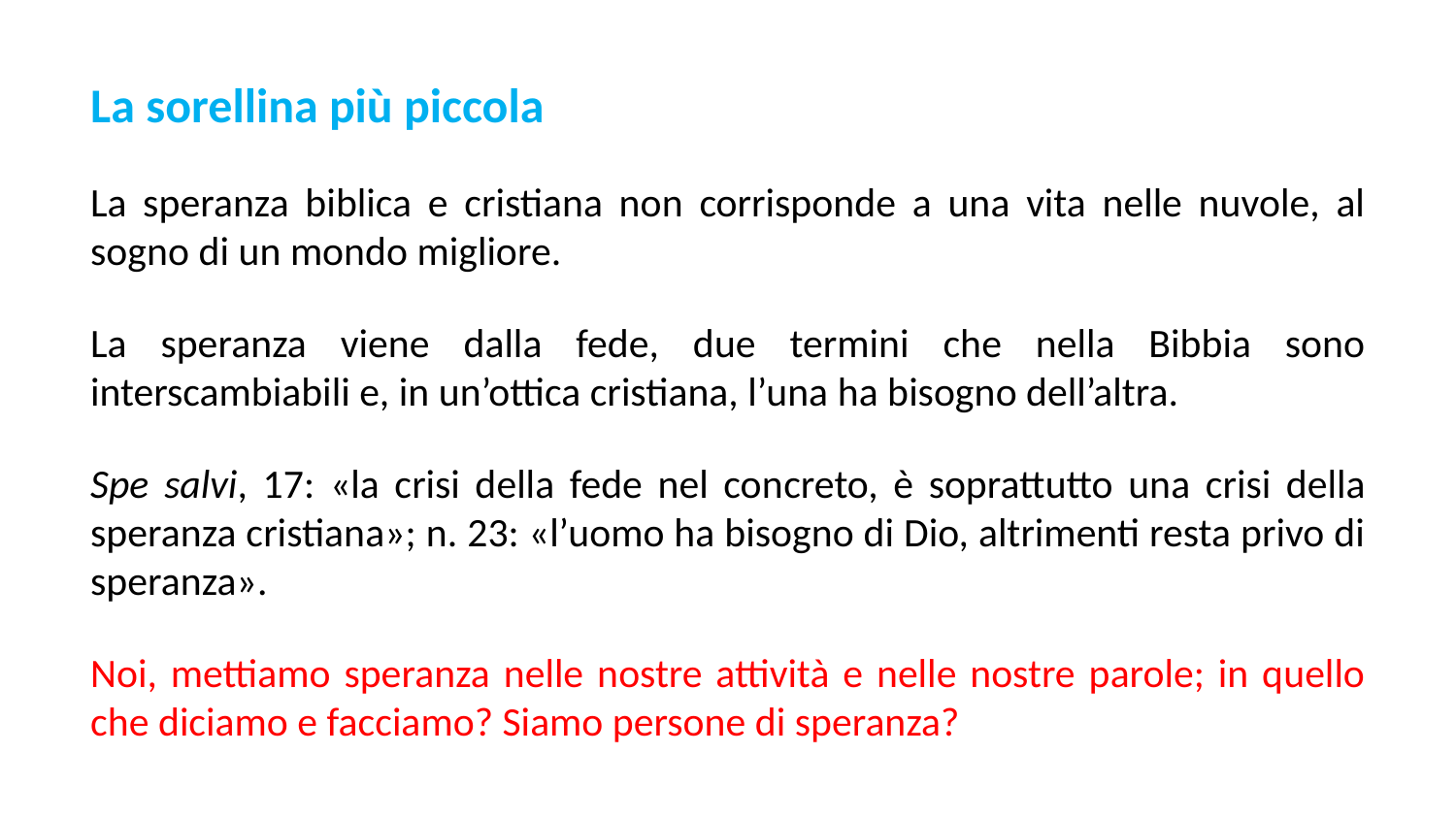

La sorellina più piccola

La speranza biblica e cristiana non corrisponde a una vita nelle nuvole, al sogno di un mondo migliore.

La speranza viene dalla fede, due termini che nella Bibbia sono interscambiabili e, in un’ottica cristiana, l’una ha bisogno dell’altra.

Spe salvi, 17: «la crisi della fede nel con­creto, è soprattutto una crisi della speranza cristiana»; n. 23: «l’uomo ha bisogno di Dio, altrimenti resta privo di speranza».

Noi, mettiamo speranza nelle nostre attività e nelle nostre parole; in quello che diciamo e facciamo? Siamo persone di speranza?